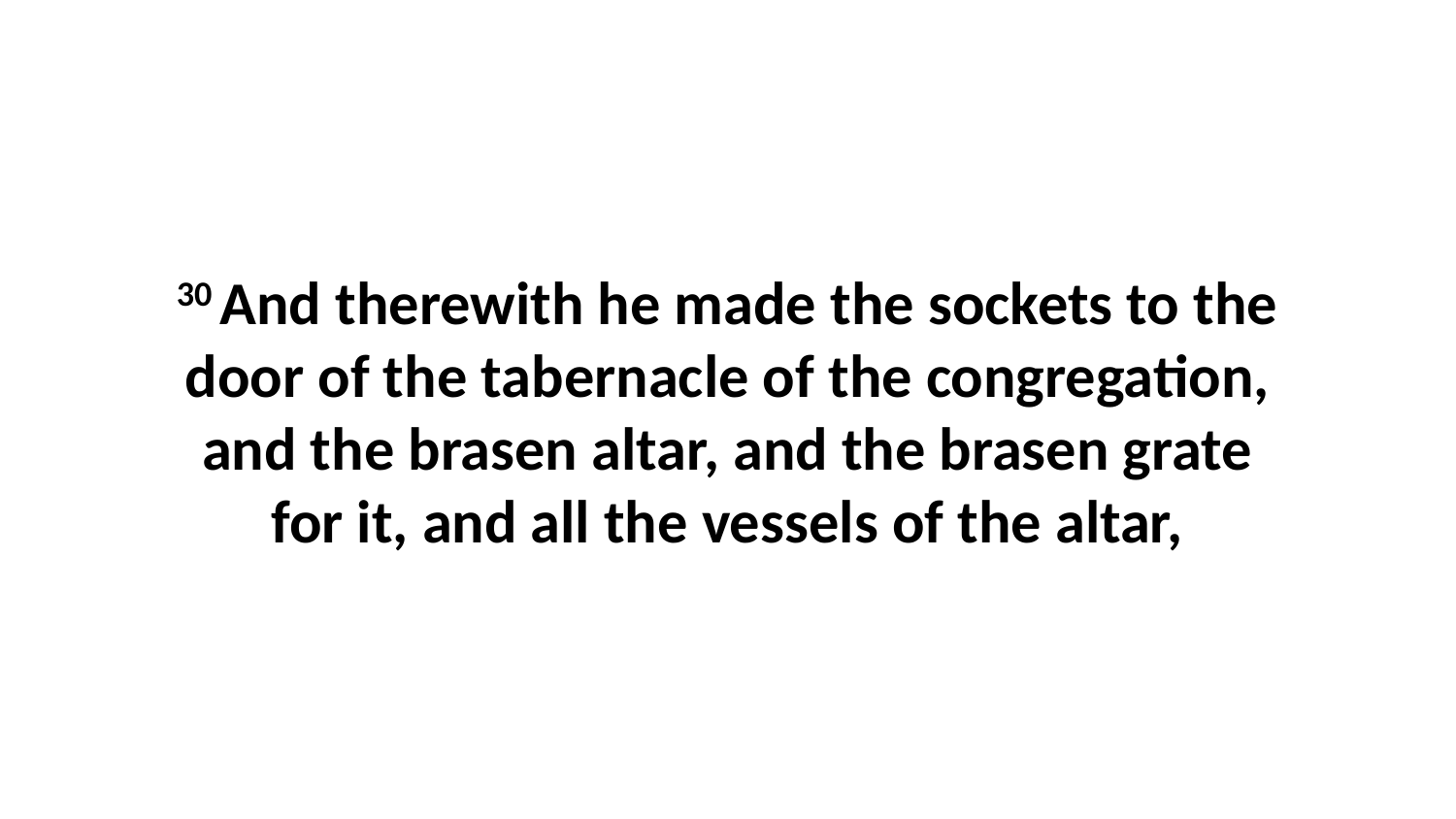

30 And therewith he made the sockets to the door of the tabernacle of the congregation, and the brasen altar, and the brasen grate for it, and all the vessels of the altar,